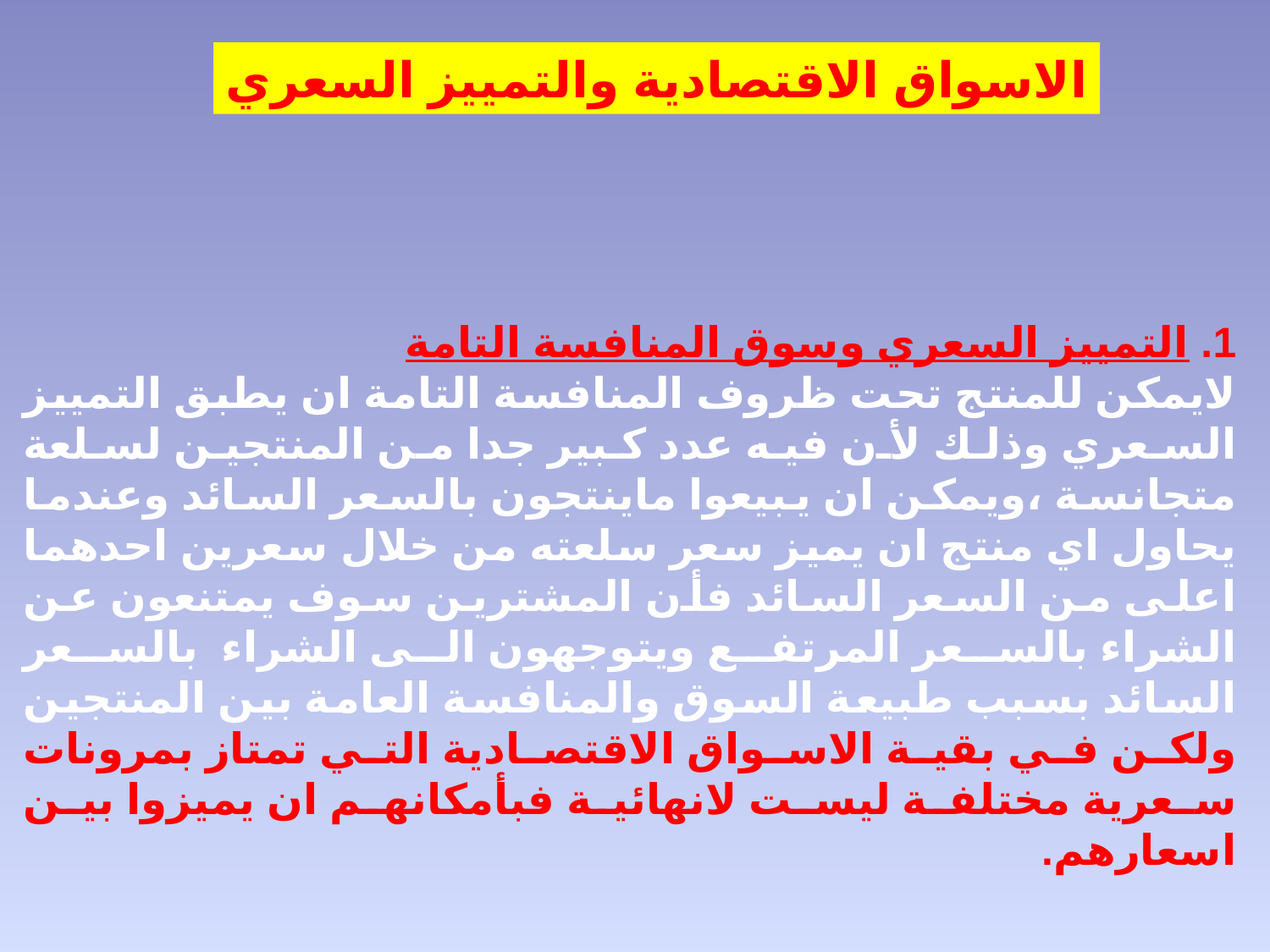

الاسواق الاقتصادية والتمييز السعري

1. التمييز السعري وسوق المنافسة التامة
لايمكن للمنتج تحت ظروف المنافسة التامة ان يطبق التمييز السعري وذلك لأن فيه عدد كبير جدا من المنتجين لسلعة متجانسة ،ويمكن ان يبيعوا ماينتجون بالسعر السائد وعندما يحاول اي منتج ان يميز سعر سلعته من خلال سعرين احدهما اعلى من السعر السائد فأن المشترين سوف يمتنعون عن الشراء بالسعر المرتفع ويتوجهون الى الشراء  بالسعر السائد بسبب طبيعة السوق والمنافسة العامة بين المنتجين ولكن في بقية الاسواق الاقتصادية التي تمتاز بمرونات سعرية مختلفة ليست لانهائية فبأمكانهم ان يميزوا بين اسعارهم.